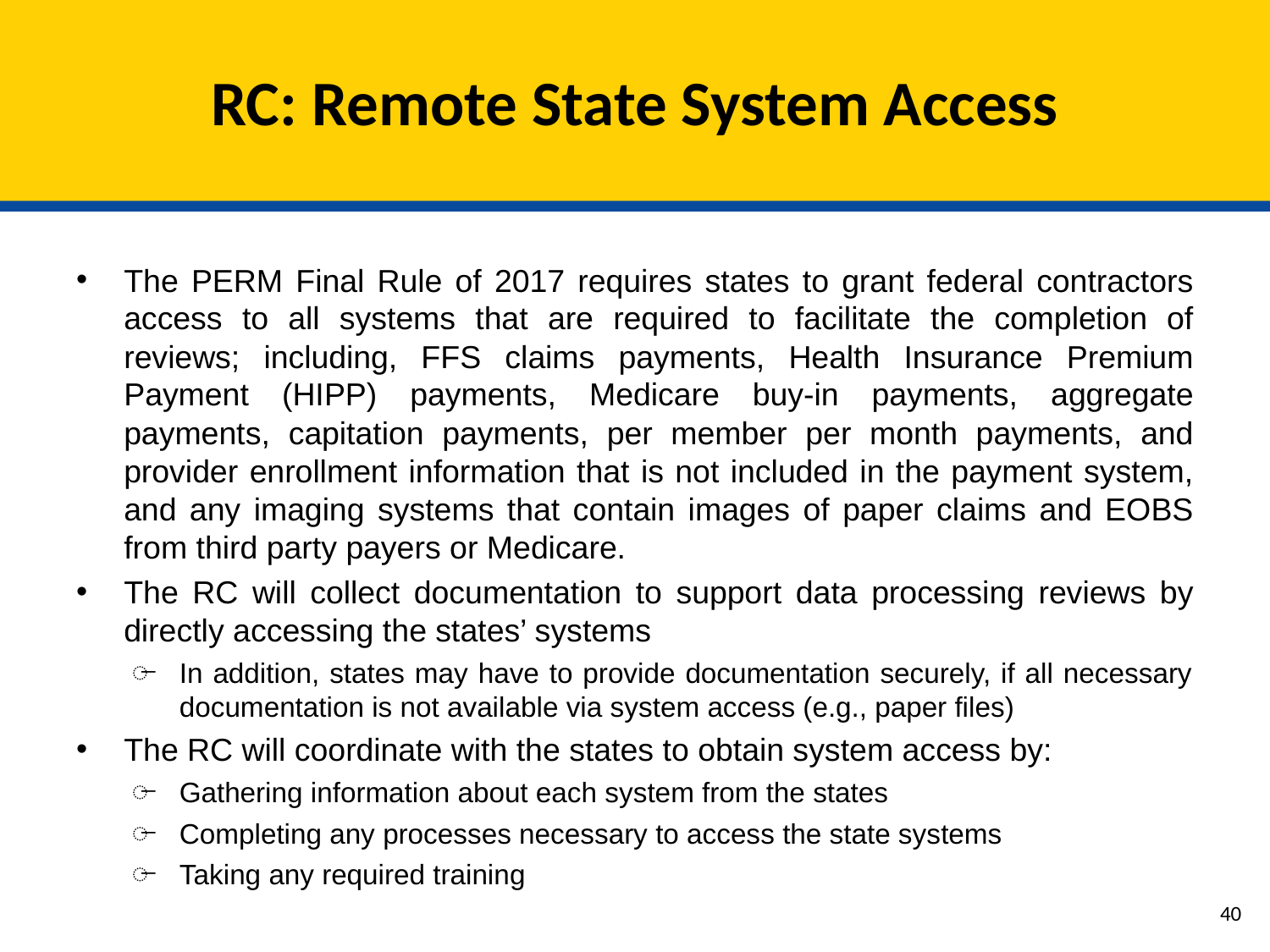

# RC: Remote State System Access
The PERM Final Rule of 2017 requires states to grant federal contractors access to all systems that are required to facilitate the completion of reviews; including, FFS claims payments, Health Insurance Premium Payment (HIPP) payments, Medicare buy-in payments, aggregate payments, capitation payments, per member per month payments, and provider enrollment information that is not included in the payment system, and any imaging systems that contain images of paper claims and EOBS from third party payers or Medicare.
The RC will collect documentation to support data processing reviews by directly accessing the states’ systems
In addition, states may have to provide documentation securely, if all necessary documentation is not available via system access (e.g., paper files)
The RC will coordinate with the states to obtain system access by:
Gathering information about each system from the states
Completing any processes necessary to access the state systems
Taking any required training
40